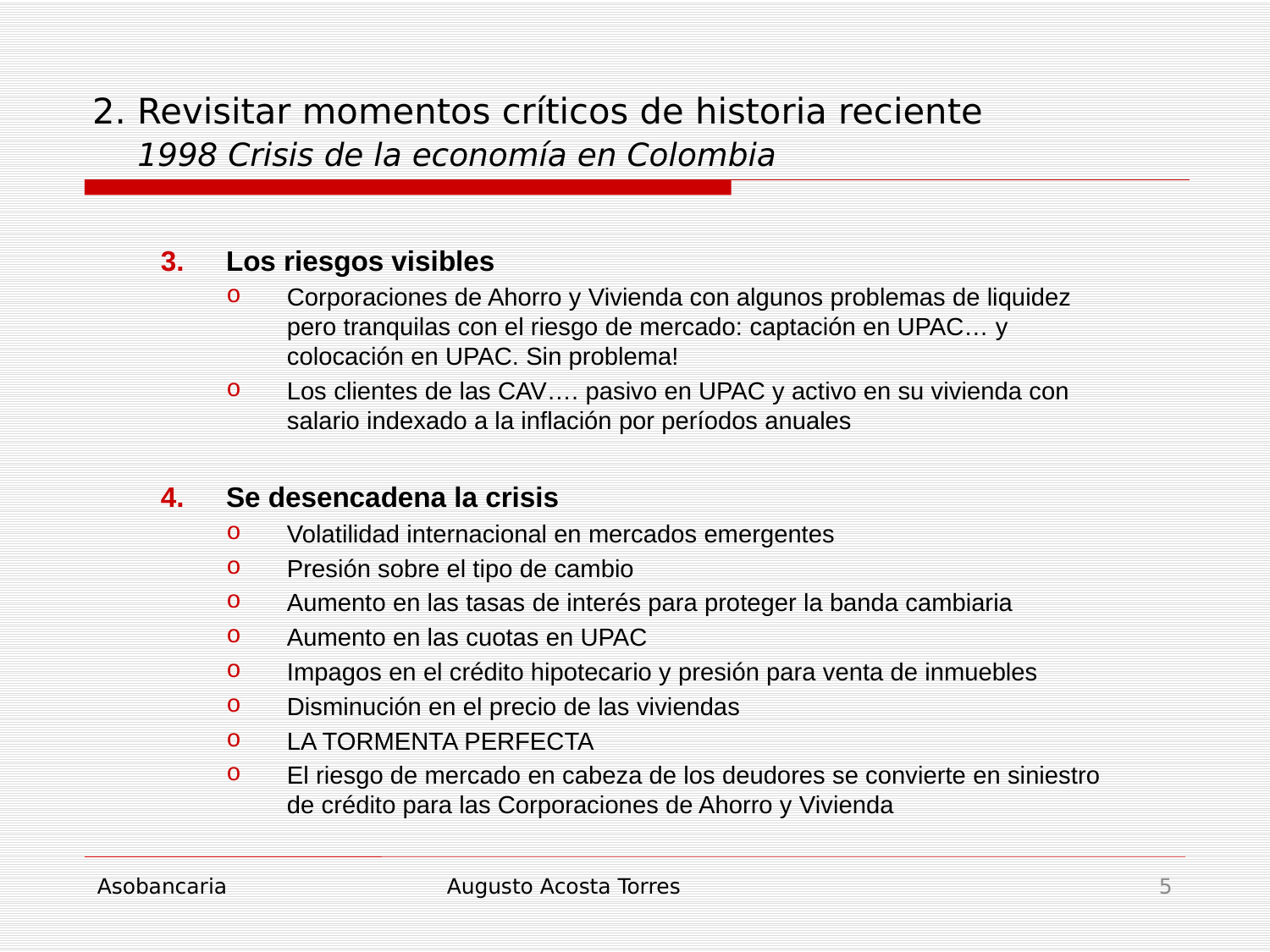

# 2. Revisitar momentos críticos de historia reciente 1998 Crisis de la economía en Colombia

Los riesgos visibles
Corporaciones de Ahorro y Vivienda con algunos problemas de liquidez pero tranquilas con el riesgo de mercado: captación en UPAC… y colocación en UPAC. Sin problema!
Los clientes de las CAV…. pasivo en UPAC y activo en su vivienda con salario indexado a la inflación por períodos anuales

Se desencadena la crisis
Volatilidad internacional en mercados emergentes
Presión sobre el tipo de cambio
Aumento en las tasas de interés para proteger la banda cambiaria
Aumento en las cuotas en UPAC
Impagos en el crédito hipotecario y presión para venta de inmuebles
Disminución en el precio de las viviendas
LA TORMENTA PERFECTA
El riesgo de mercado en cabeza de los deudores se convierte en siniestro de crédito para las Corporaciones de Ahorro y Vivienda

Asobancaria
Augusto Acosta Torres
5